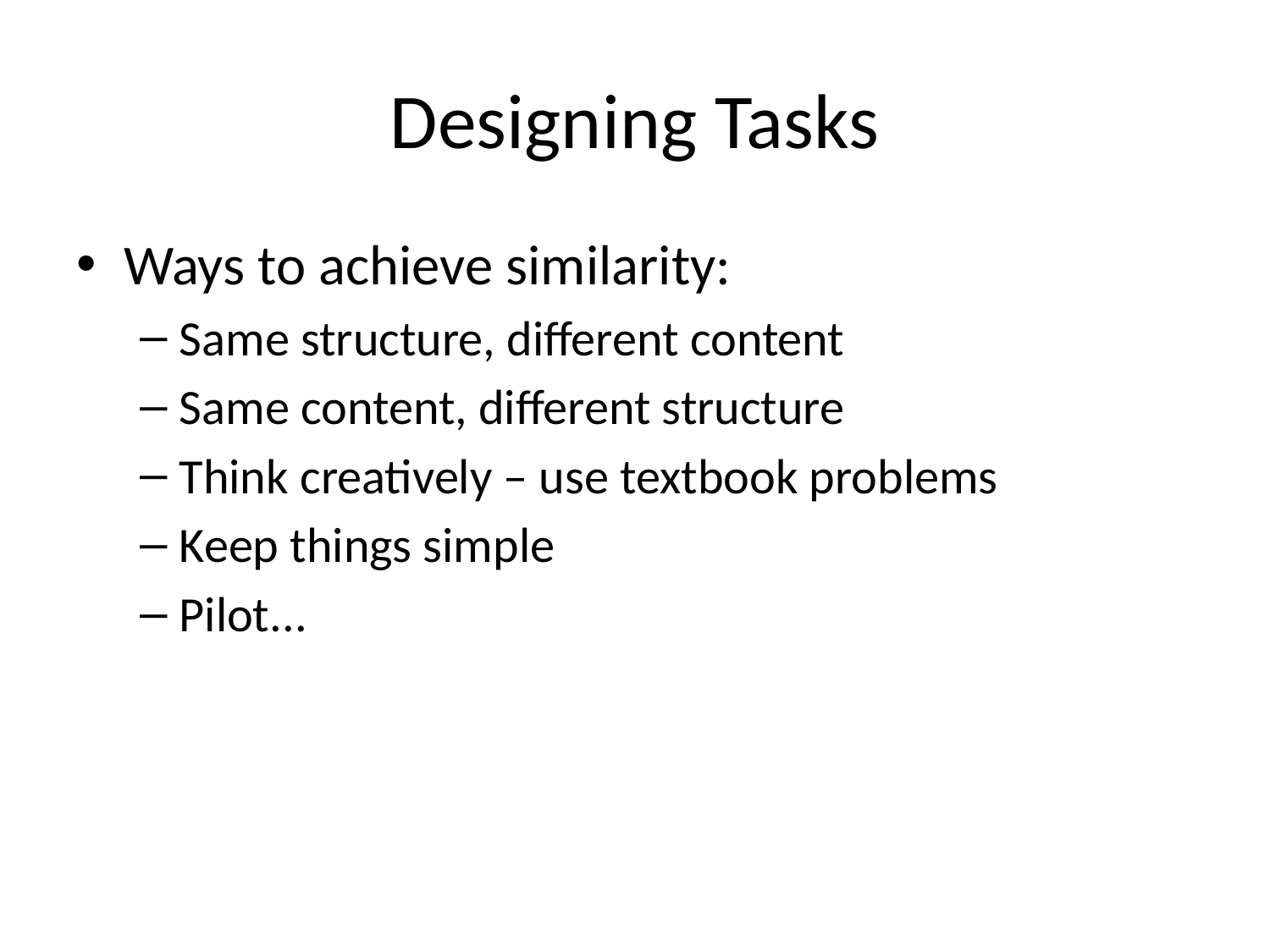

# Designing Tasks
Ways to achieve similarity:
Same structure, different content
Same content, different structure
Think creatively – use textbook problems
Keep things simple
Pilot...